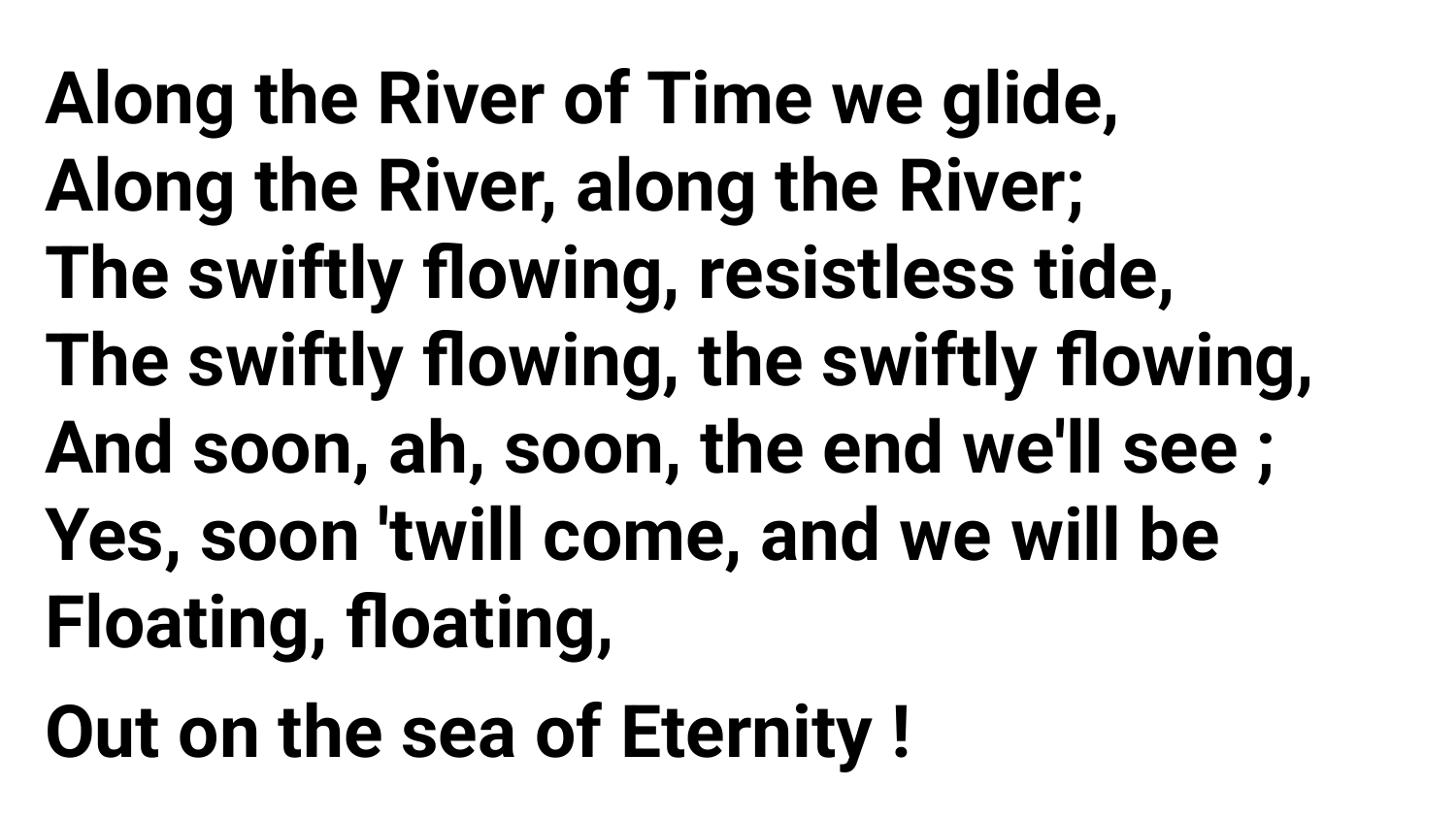

Along the River of Time we glide,
Along the River, along the River;
The swiftly flowing, resistless tide,
The swiftly flowing, the swiftly flowing,
And soon, ah, soon, the end we'll see ;
Yes, soon 'twill come, and we will be
Floating, floating,
Out on the sea of Eternity !